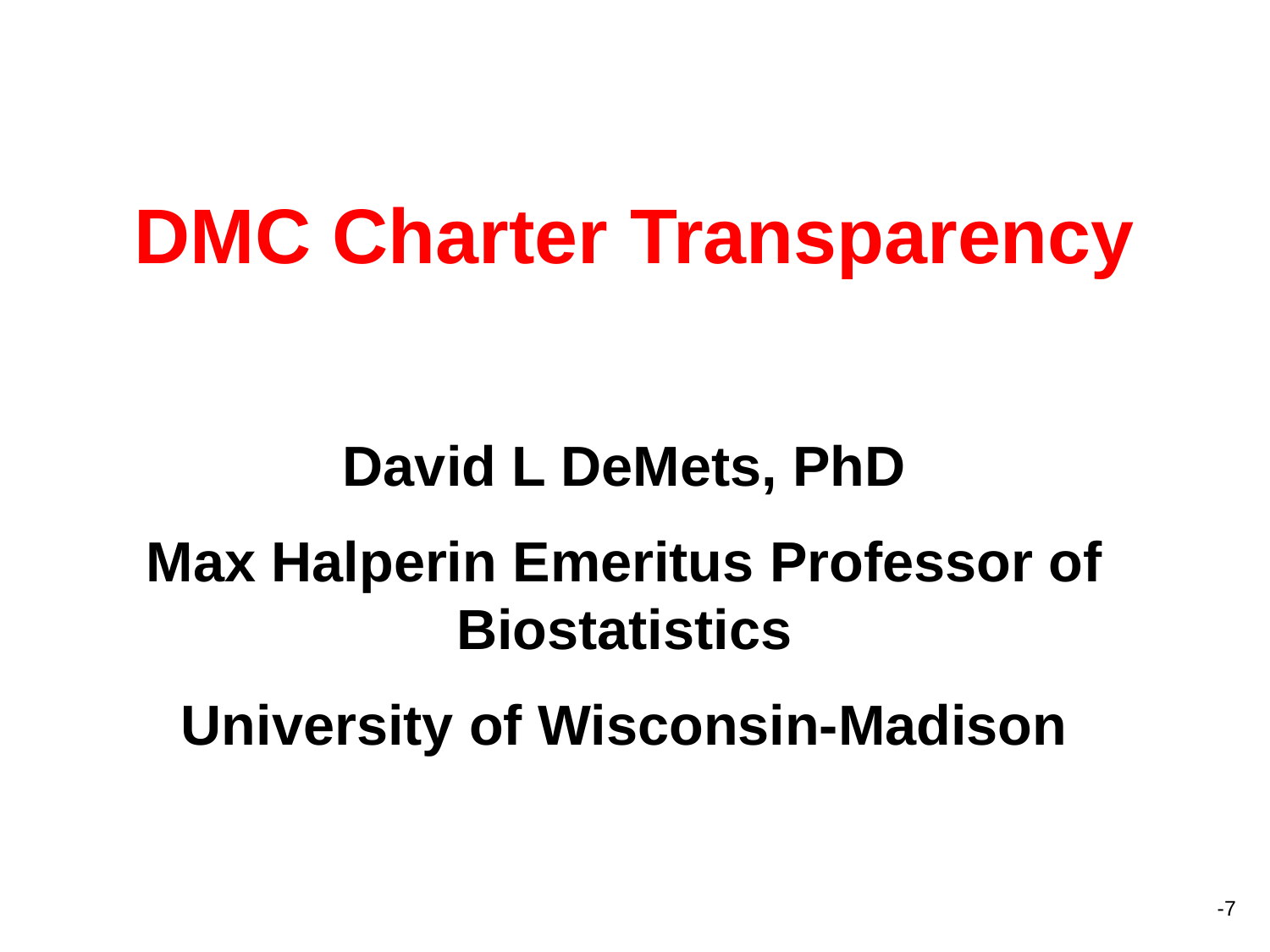

# DMC Charter Transparency
David L DeMets, PhD
Max Halperin Emeritus Professor of Biostatistics
University of Wisconsin-Madison
-7